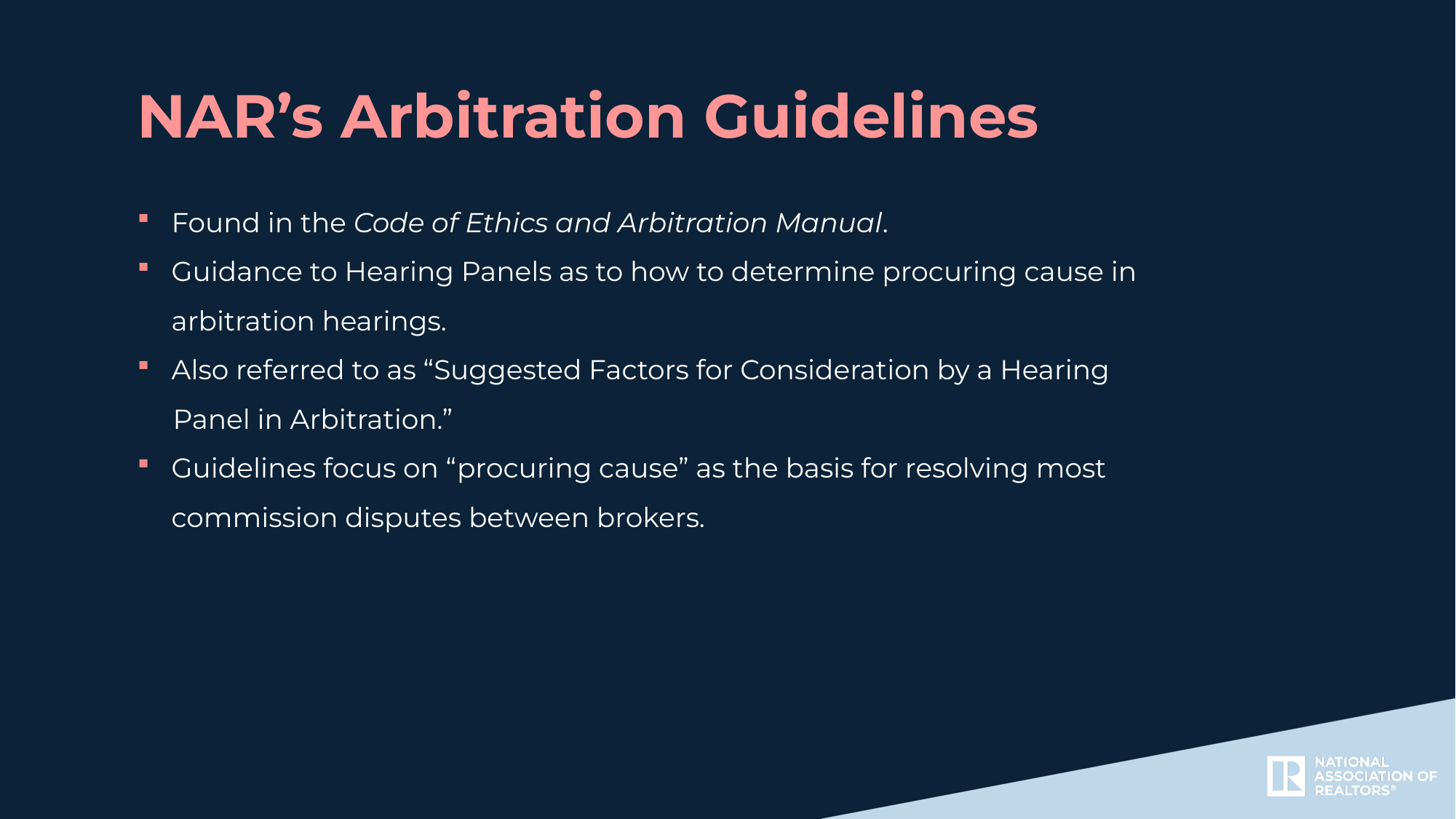

NAR’s Arbitration Guidelines
Found in the Code of Ethics and Arbitration Manual.
Guidance to Hearing Panels as to how to determine procuring cause in arbitration hearings.
Also referred to as “Suggested Factors for Consideration by a Hearing
     Panel in Arbitration.”
Guidelines focus on “procuring cause” as the basis for resolving most commission disputes between brokers.